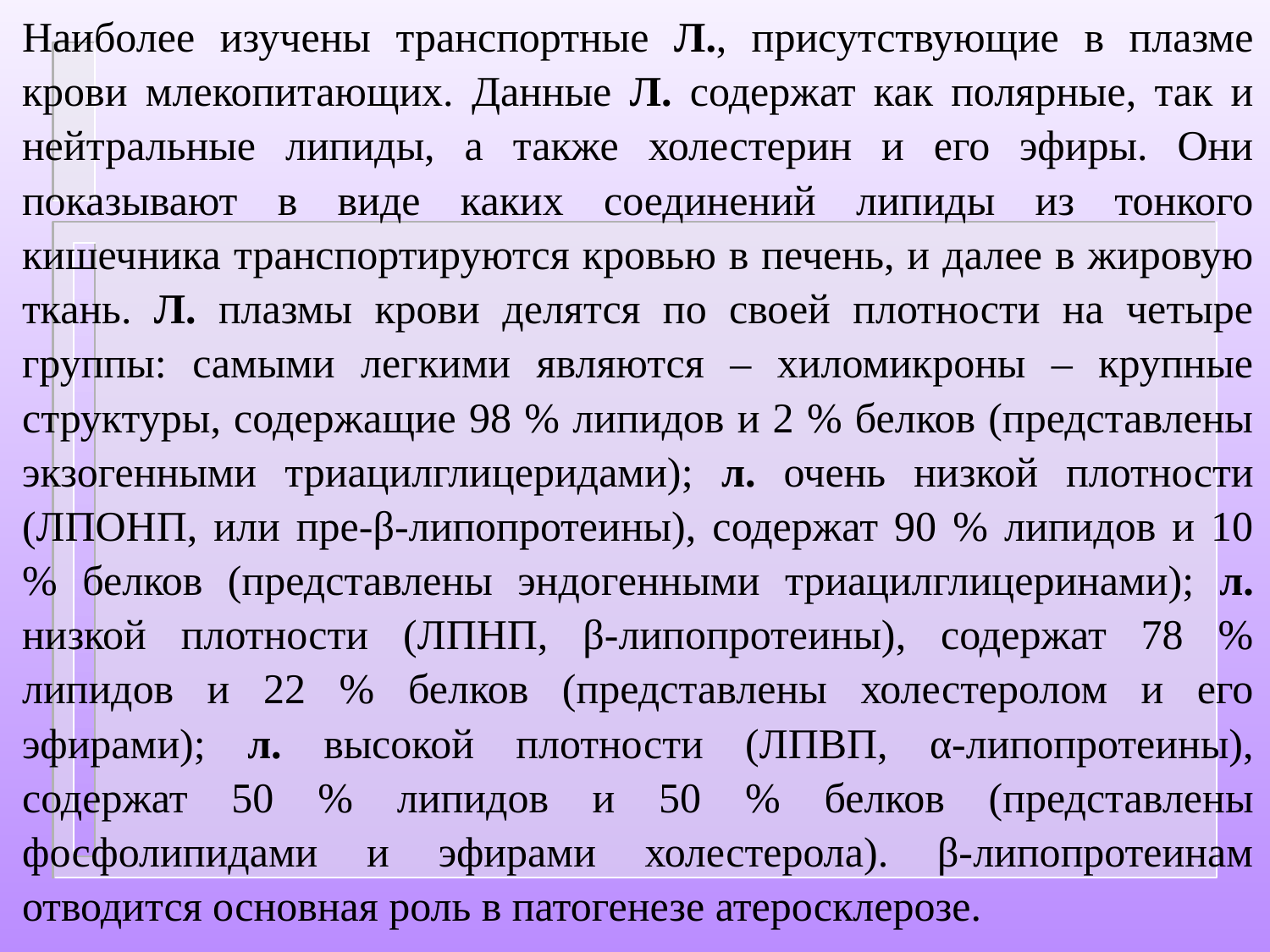

Наиболее изучены транспортные Л., присутствующие в плазме крови млекопитающих. Данные Л. содержат как полярные, так и нейтральные липиды, а также холестерин и его эфиры. Они показывают в виде каких соединений липиды из тонкого кишечника транспортируются кровью в печень, и далее в жировую ткань. Л. плазмы крови делятся по своей плотности на четыре группы: самыми легкими являются – хиломикроны – крупные структуры, содержащие 98 % липидов и 2 % белков (представлены экзогенными триацилглицеридами); л. очень низкой плотности (ЛПОНП, или пре-β-липопротеины), содержат 90 % липидов и 10 % белков (представлены эндогенными триацилглицеринами); л. низкой плотности (ЛПНП, β-липопротеины), содержат 78 % липидов и 22 % белков (представлены холестеролом и его эфирами); л. высокой плотности (ЛПВП, α-липопротеины), содержат 50 % липидов и 50 % белков (представлены фосфолипидами и эфирами холестерола). β-липопротеинам отводится основная роль в патогенезе атеросклерозе.